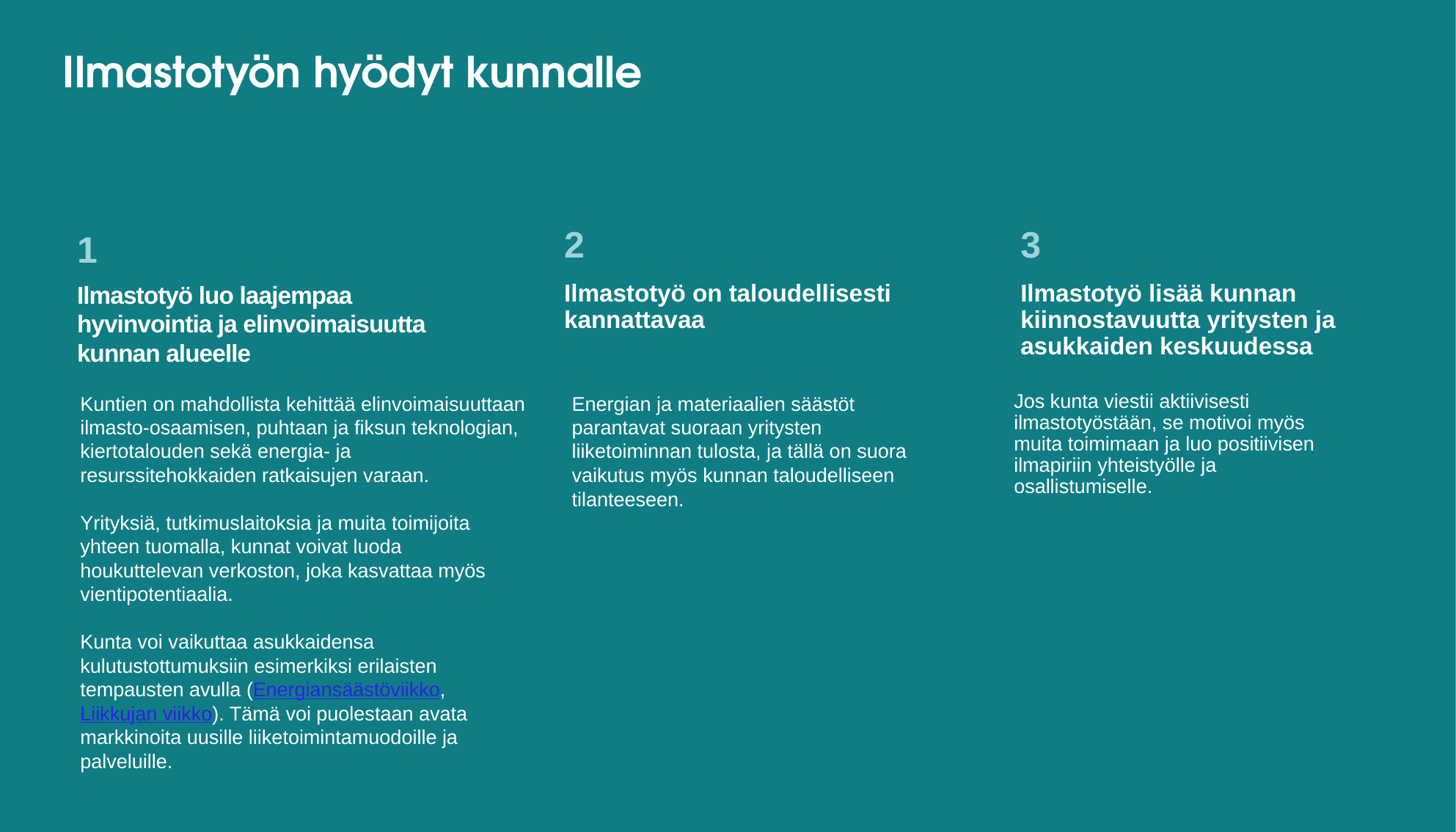

Ilmastotyön hyödyt kunnalle
2
Ilmastotyö on taloudellisesti kannattavaa
3
Ilmastotyö lisää kunnan kiinnostavuutta yritysten ja asukkaiden keskuudessa
1
Ilmastotyö luo laajempaa hyvinvointia ja elinvoimaisuutta kunnan alueelle
Kuntien on mahdollista kehittää elinvoimaisuuttaan ilmasto-osaamisen, puhtaan ja fiksun teknologian, kiertotalouden sekä energia- ja resurssitehokkaiden ratkaisujen varaan.

Yrityksiä, tutkimuslaitoksia ja muita toimijoita yhteen tuomalla, kunnat voivat luoda houkuttelevan verkoston, joka kasvattaa myös vientipotentiaalia.

Kunta voi vaikuttaa asukkaidensa kulutustottumuksiin esimerkiksi erilaisten tempausten avulla (Energiansäästöviikko, Liikkujan viikko). Tämä voi puolestaan avata markkinoita uusille liiketoimintamuodoille ja palveluille.
Energian ja materiaalien säästöt parantavat suoraan yritysten liiketoiminnan tulosta, ja tällä on suora vaikutus myös kunnan taloudelliseen tilanteeseen.
Jos kunta viestii aktiivisesti ilmastotyöstään, se motivoi myös muita toimimaan ja luo positiivisen ilmapiriin yhteistyölle ja osallistumiselle.